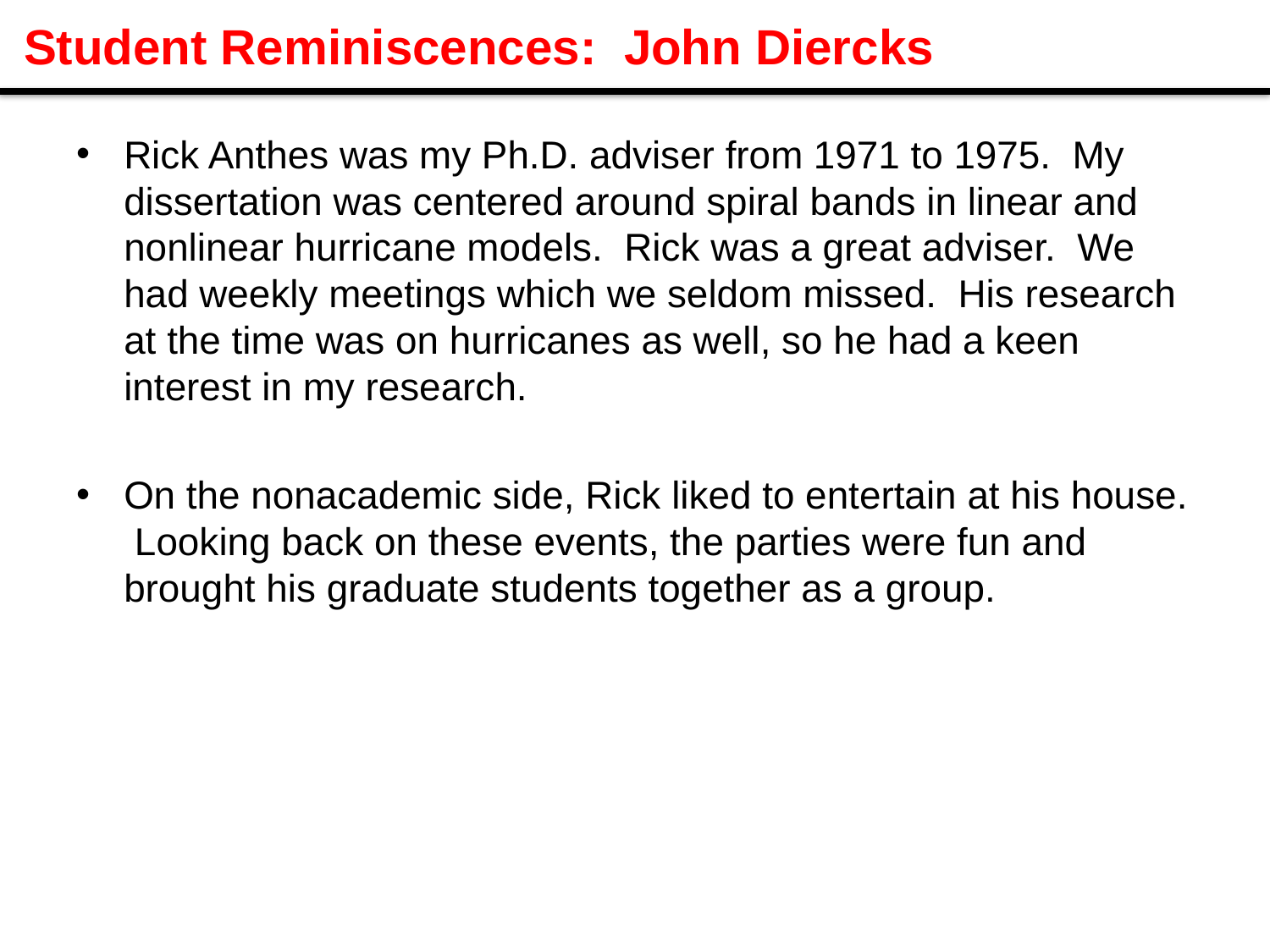

# Student Reminiscences:  John Diercks
Rick Anthes was my Ph.D. adviser from 1971 to 1975.  My dissertation was centered around spiral bands in linear and nonlinear hurricane models.  Rick was a great adviser.  We had weekly meetings which we seldom missed.  His research at the time was on hurricanes as well, so he had a keen interest in my research.

On the nonacademic side, Rick liked to entertain at his house.  Looking back on these events, the parties were fun and brought his graduate students together as a group.